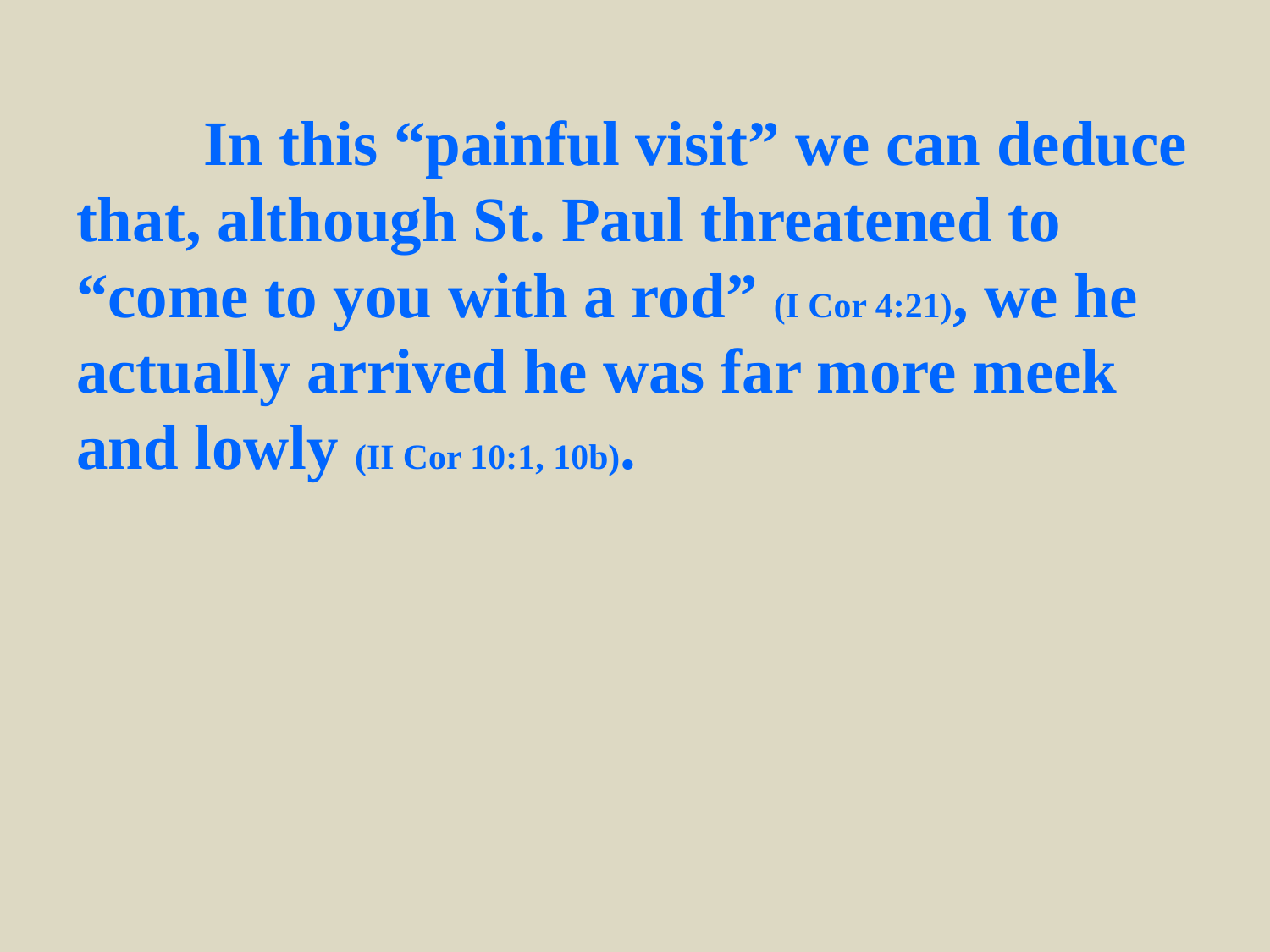

In this “painful visit” we can deduce that, although St. Paul threatened to “come to you with a rod” (I Cor 4:21), we he actually arrived he was far more meek and lowly (II Cor 10:1, 10b).